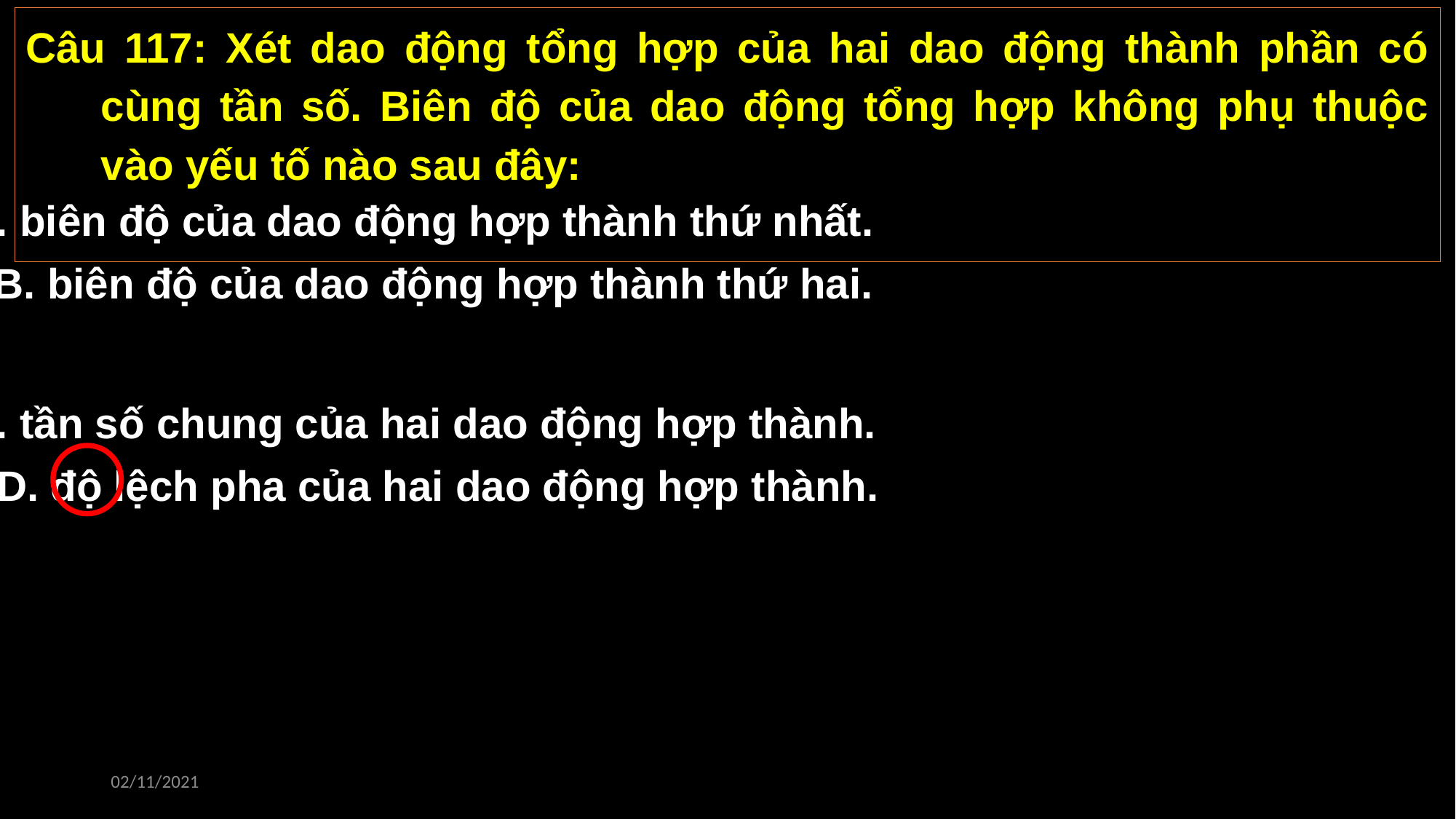

Câu 117: Xét dao động tổng hợp của hai dao động thành phần có cùng tần số. Biên độ của dao động tổng hợp không phụ thuộc vào yếu tố nào sau đây:

A. biên độ của dao động hợp thành thứ nhất.
B. biên độ của dao động hợp thành thứ hai.

C. tần số chung của hai dao động hợp thành.

D. độ lệch pha của hai dao động hợp thành.
02/11/2021
GV: Nguyễn Huy Hùng-sđt: 0977061160
117